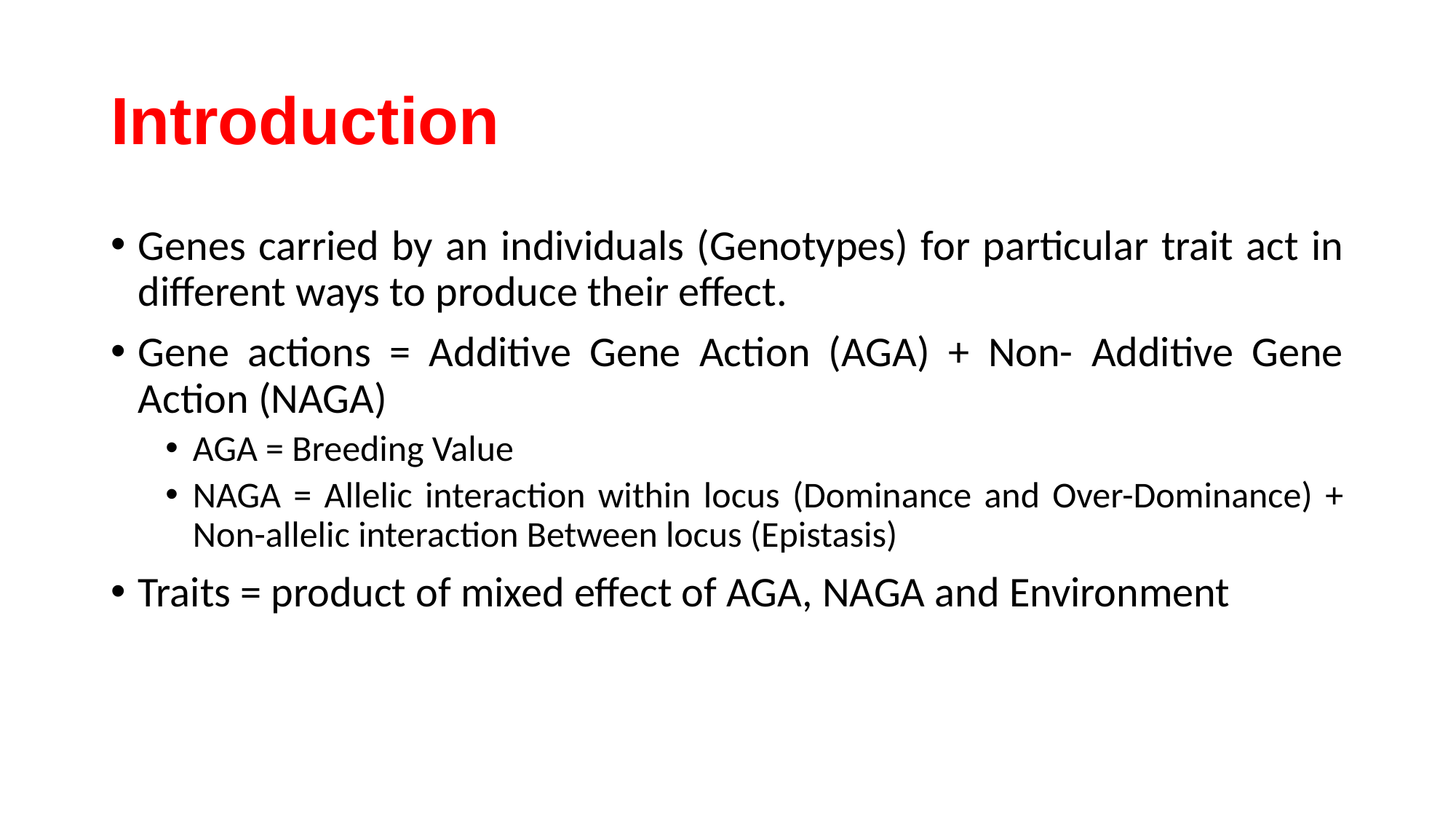

# Introduction
Genes carried by an individuals (Genotypes) for particular trait act in different ways to produce their effect.
Gene actions = Additive Gene Action (AGA) + Non- Additive Gene Action (NAGA)
AGA = Breeding Value
NAGA = Allelic interaction within locus (Dominance and Over-Dominance) + Non-allelic interaction Between locus (Epistasis)
Traits = product of mixed effect of AGA, NAGA and Environment